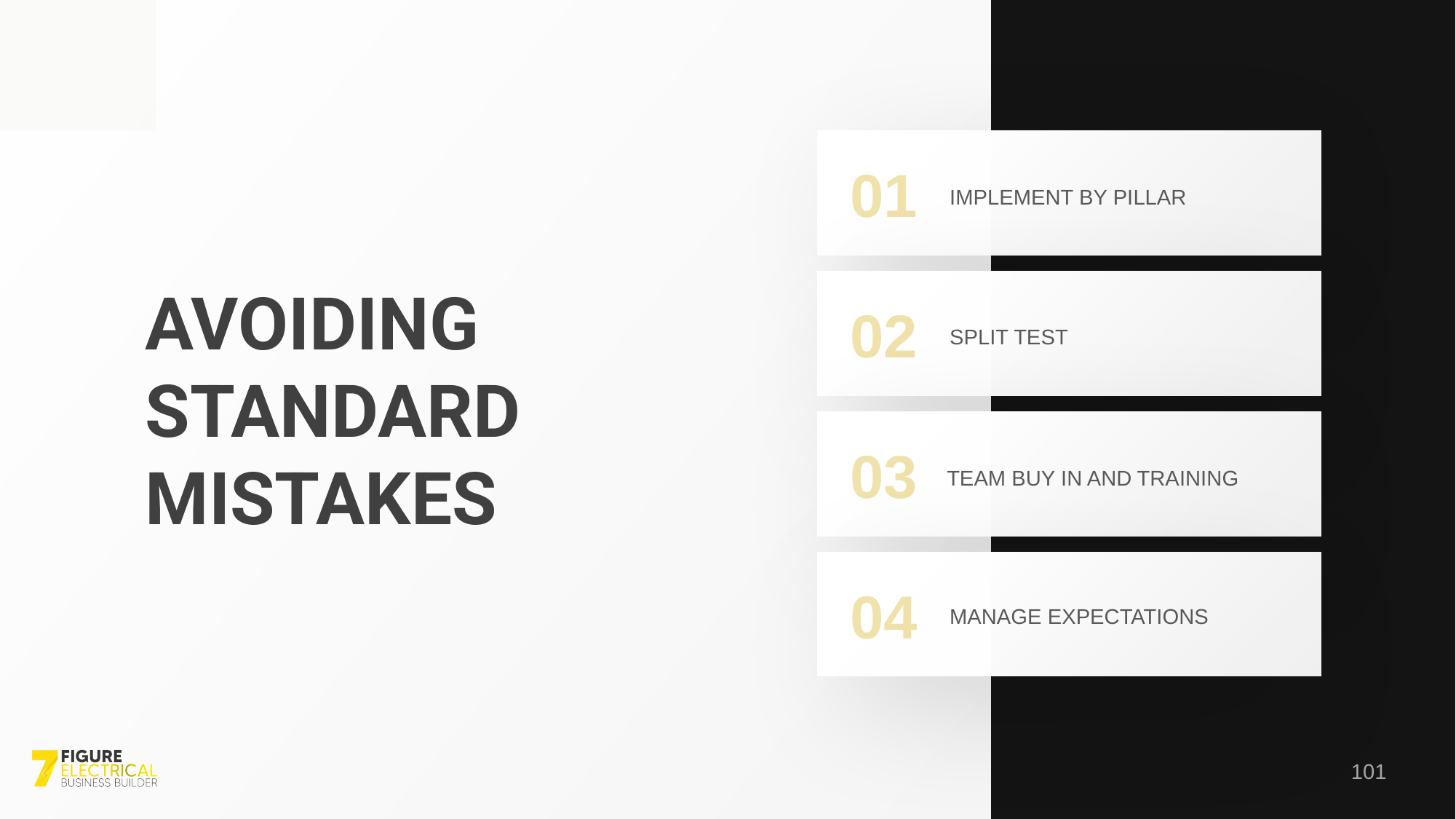

01
IMPLEMENT BY PILLAR

02
AVOIDING  STANDARD MISTAKES
SPLIT TEST

03
TEAM BUY IN AND TRAINING

04
MANAGE EXPECTATIONS
101